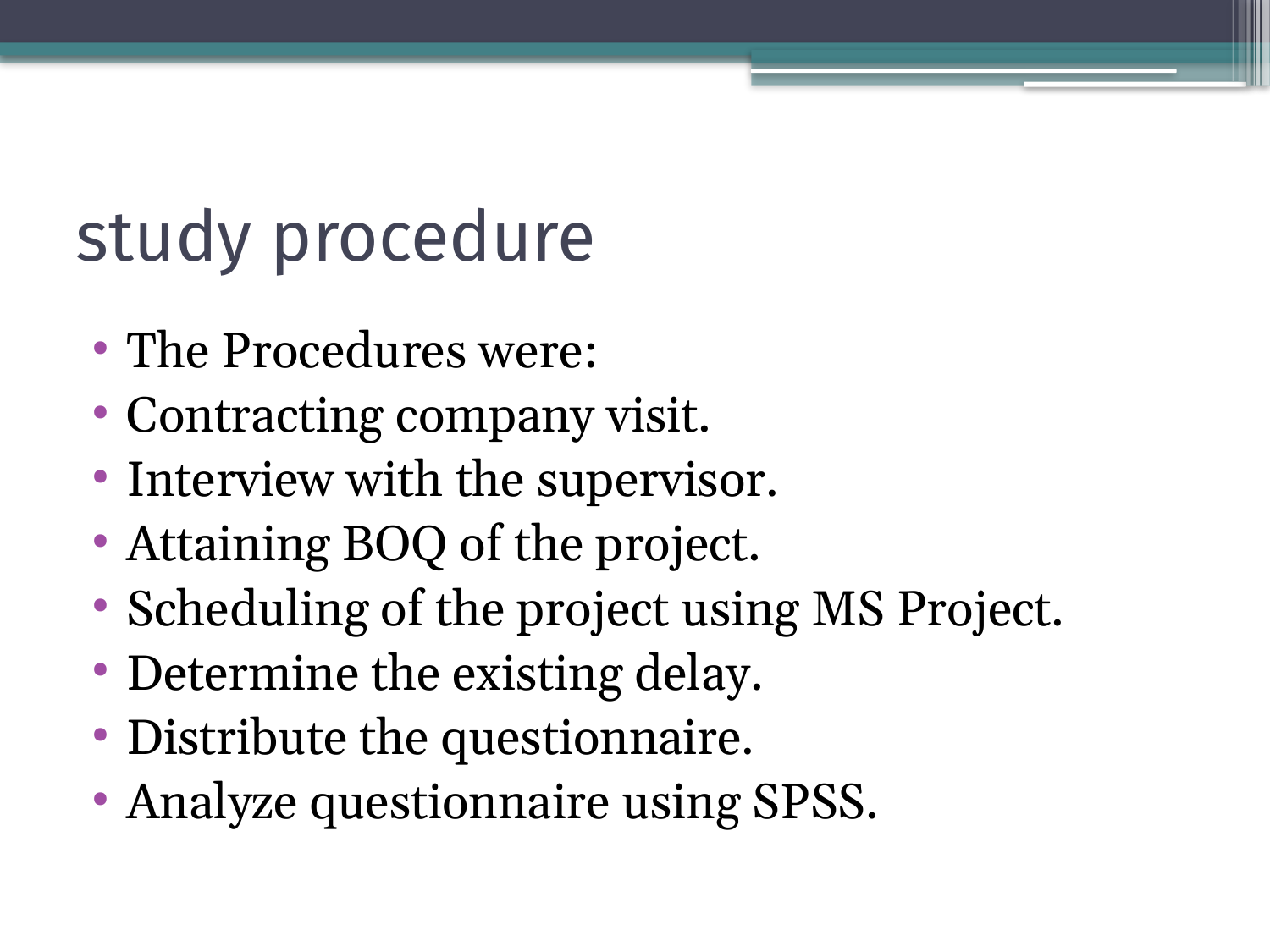

# study procedure
The Procedures were:
Contracting company visit.
Interview with the supervisor.
Attaining BOQ of the project.
Scheduling of the project using MS Project.
Determine the existing delay.
Distribute the questionnaire.
Analyze questionnaire using SPSS.